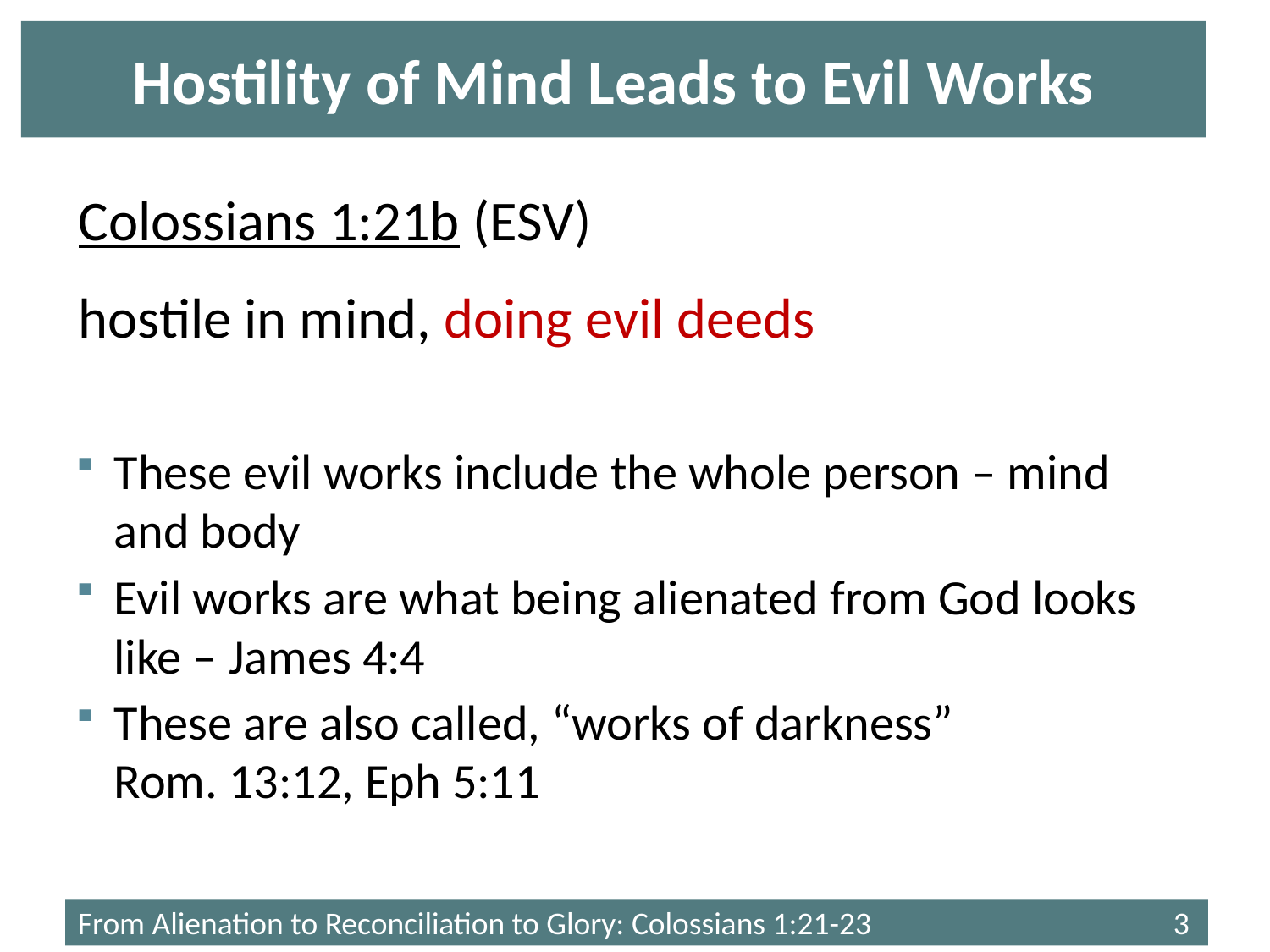

# Hostility of Mind Leads to Evil Works
Colossians 1:21b (ESV)

hostile in mind, doing evil deeds
These evil works include the whole person – mind and body
Evil works are what being alienated from God looks like – James 4:4
These are also called, “works of darkness”
Rom. 13:12, Eph 5:11